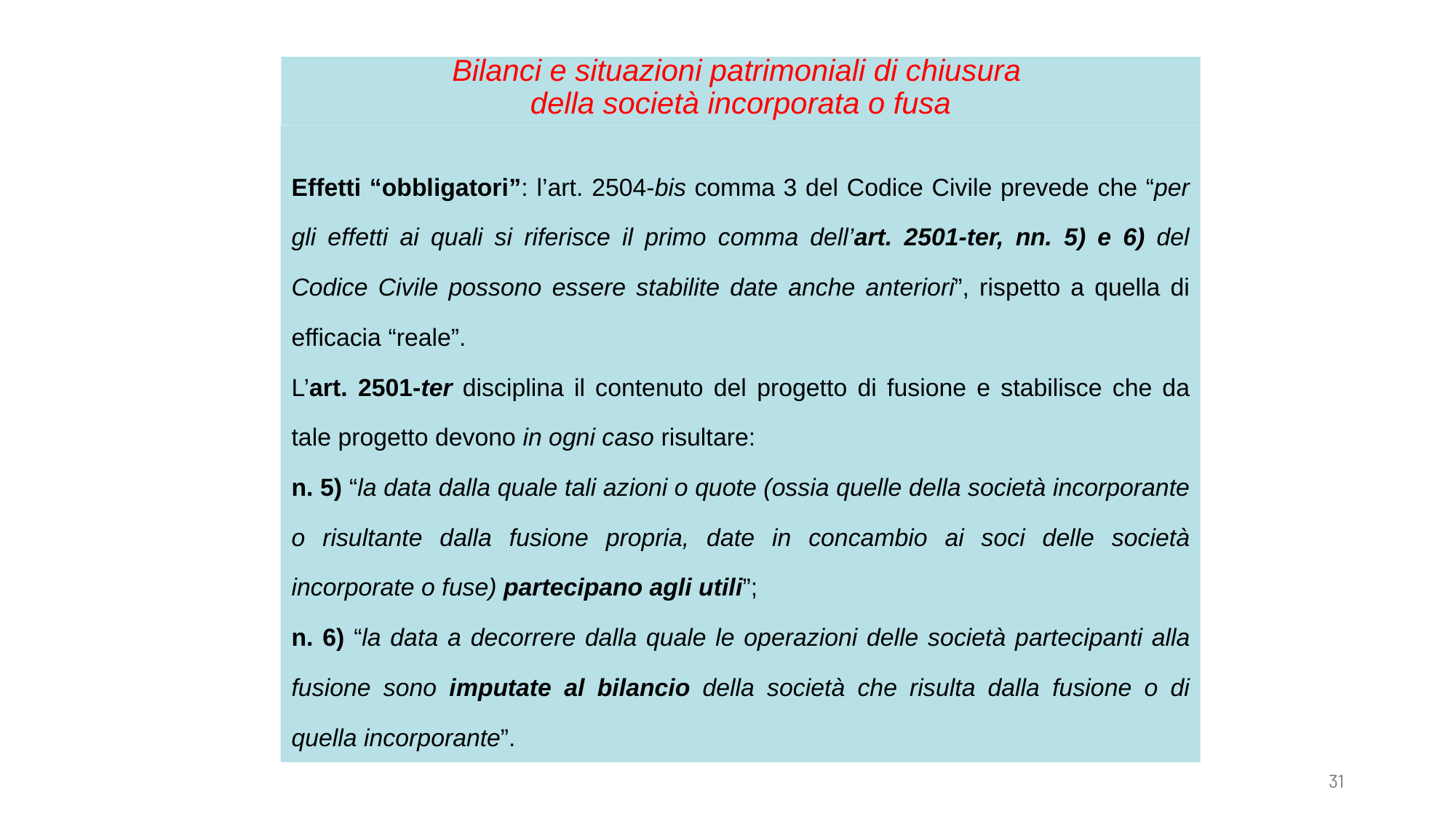

# Bilanci e situazioni patrimoniali di chiusura della società incorporata o fusa

Effetti “obbligatori”: l’art. 2504-bis comma 3 del Codice Civile prevede che “per gli effetti ai quali si riferisce il primo comma dell’art. 2501-ter, nn. 5) e 6) del Codice Civile possono essere stabilite date anche anteriori”, rispetto a quella di efficacia “reale”.
L’art. 2501-ter disciplina il contenuto del progetto di fusione e stabilisce che da tale progetto devono in ogni caso risultare:
n. 5) “la data dalla quale tali azioni o quote (ossia quelle della società incorporante o risultante dalla fusione propria, date in concambio ai soci delle società incorporate o fuse) partecipano agli utili”;
n. 6) “la data a decorrere dalla quale le operazioni delle società partecipanti alla fusione sono imputate al bilancio della società che risulta dalla fusione o di quella incorporante”.
31